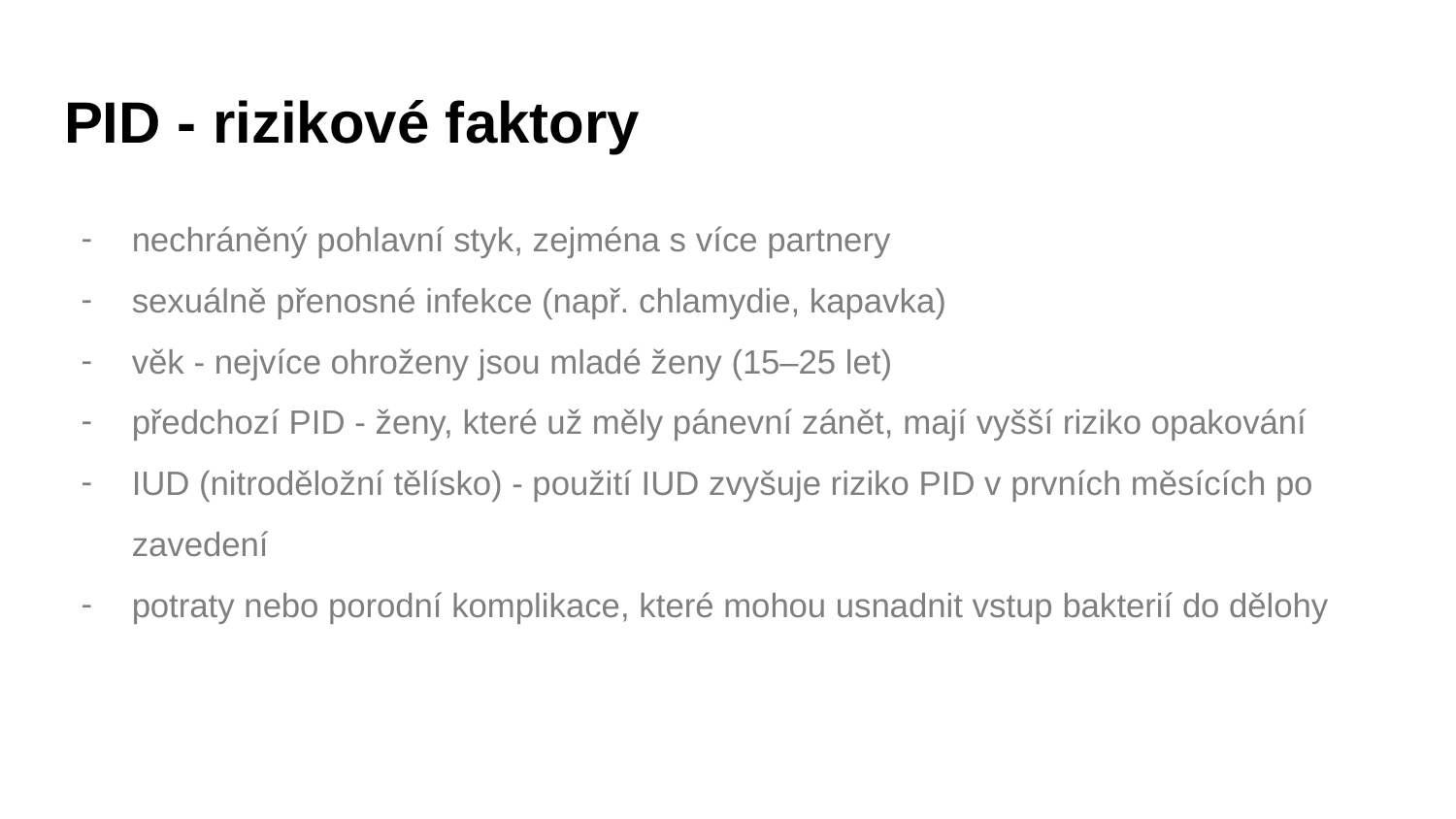

# PID - rizikové faktory
nechráněný pohlavní styk, zejména s více partnery
sexuálně přenosné infekce (např. chlamydie, kapavka)
věk - nejvíce ohroženy jsou mladé ženy (15–25 let)
předchozí PID - ženy, které už měly pánevní zánět, mají vyšší riziko opakování
IUD (nitroděložní tělísko) - použití IUD zvyšuje riziko PID v prvních měsících po zavedení
potraty nebo porodní komplikace, které mohou usnadnit vstup bakterií do dělohy